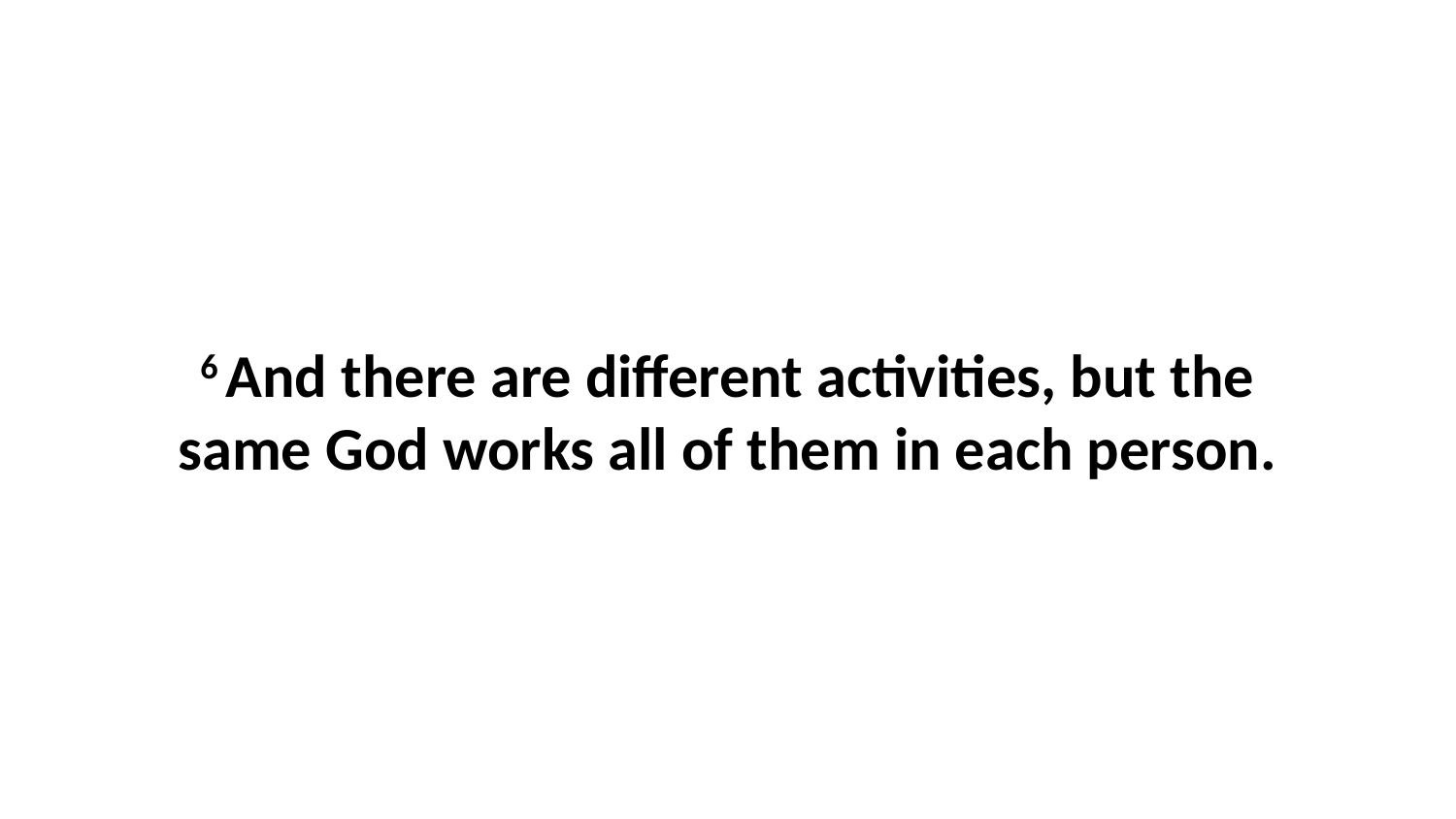

6 And there are different activities, but the same God works all of them in each person.